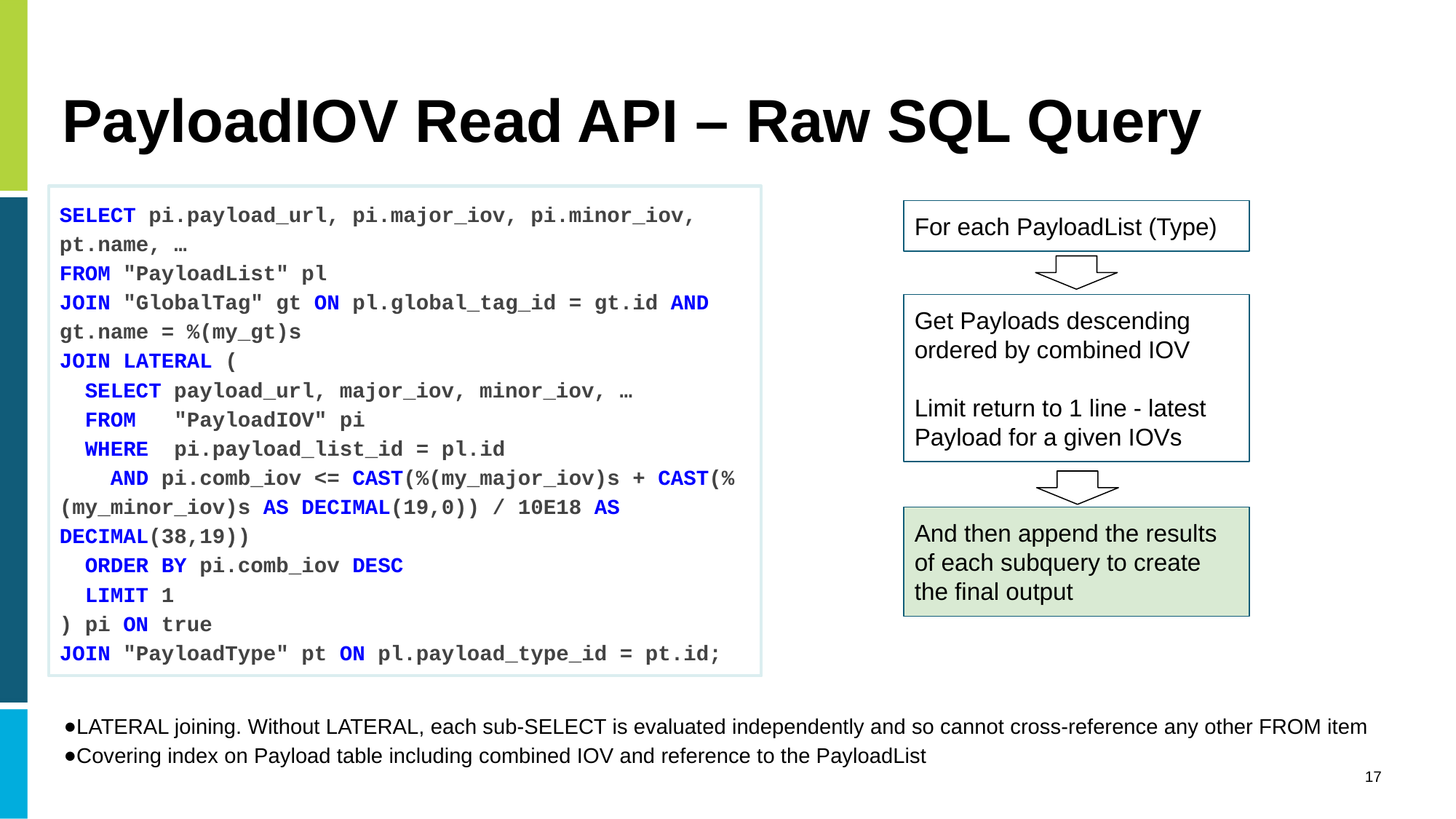

# PayloadIOV Read API – Raw SQL Query
SELECT pi.payload_url, pi.major_iov, pi.minor_iov, pt.name, …
FROM "PayloadList" pl
JOIN "GlobalTag" gt ON pl.global_tag_id = gt.id AND gt.name = %(my_gt)s
JOIN LATERAL (
  SELECT payload_url, major_iov, minor_iov, …
  FROM   "PayloadIOV" pi
  WHERE  pi.payload_list_id = pl.id
    AND pi.comb_iov <= CAST(%(my_major_iov)s + CAST(%(my_minor_iov)s AS DECIMAL(19,0)) / 10E18 AS DECIMAL(38,19))
  ORDER BY pi.comb_iov DESC
  LIMIT 1
) pi ON true
JOIN "PayloadType" pt ON pl.payload_type_id = pt.id;
For each PayloadList (Type)

Get Payloads descending ordered by combined IOV

Limit return to 1 line - latest Payload for a given IOVs

And then append the results of each subquery to create the final output
LATERAL joining. Without LATERAL, each sub-SELECT is evaluated independently and so cannot cross-reference any other FROM item
Covering index on Payload table including combined IOV and reference to the PayloadList

17